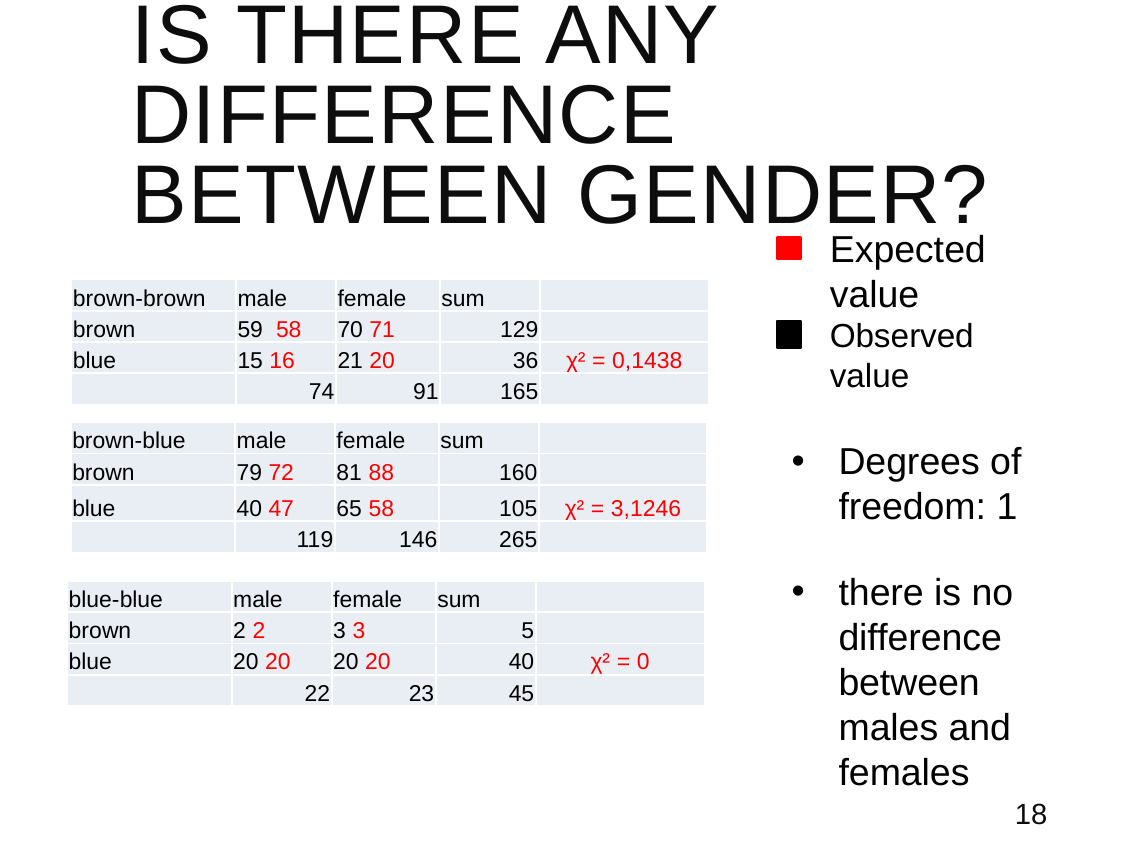

Is there any difference between gender?
Expected value

| brown-brown | male | female | sum |  |
| --- | --- | --- | --- | --- |
| brown | 59 58 | 70 71 | 129 |  |
| blue | 15 16 | 21 20 | 36 | χ² = 0,1438 |
|  | 74 | 91 | 165 |  |
Observed value

| brown-blue | male | female | sum |  |
| --- | --- | --- | --- | --- |
| brown | 79 72 | 81 88 | 160 |  |
| blue | 40 47 | 65 58 | 105 | χ² = 3,1246 |
|  | 119 | 146 | 265 |  |
Degrees of freedom: 1
there is no difference between males and females
| blue-blue | male | female | sum |  |
| --- | --- | --- | --- | --- |
| brown | 2 2 | 3 3 | 5 |  |
| blue | 20 20 | 20 20 | 40 | χ² = 0 |
|  | 22 | 23 | 45 |  |
18